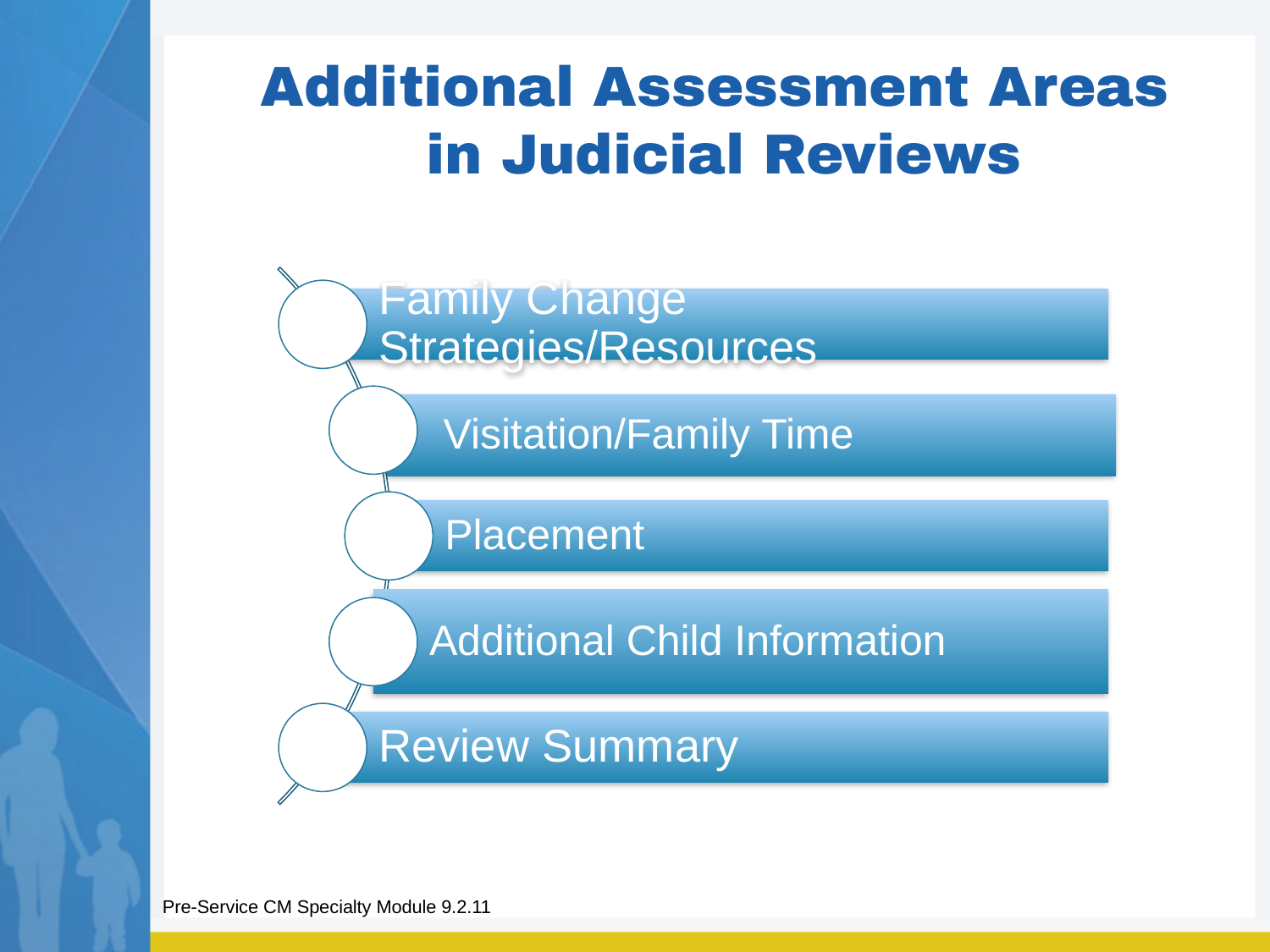

# Additional Assessment Areas in Judicial Reviews
Family Change Strategies/Resources
Visitation/Family Time
Placement
Additional Child Information
Review Summary
Pre-Service CM Specialty Module 9.2.11